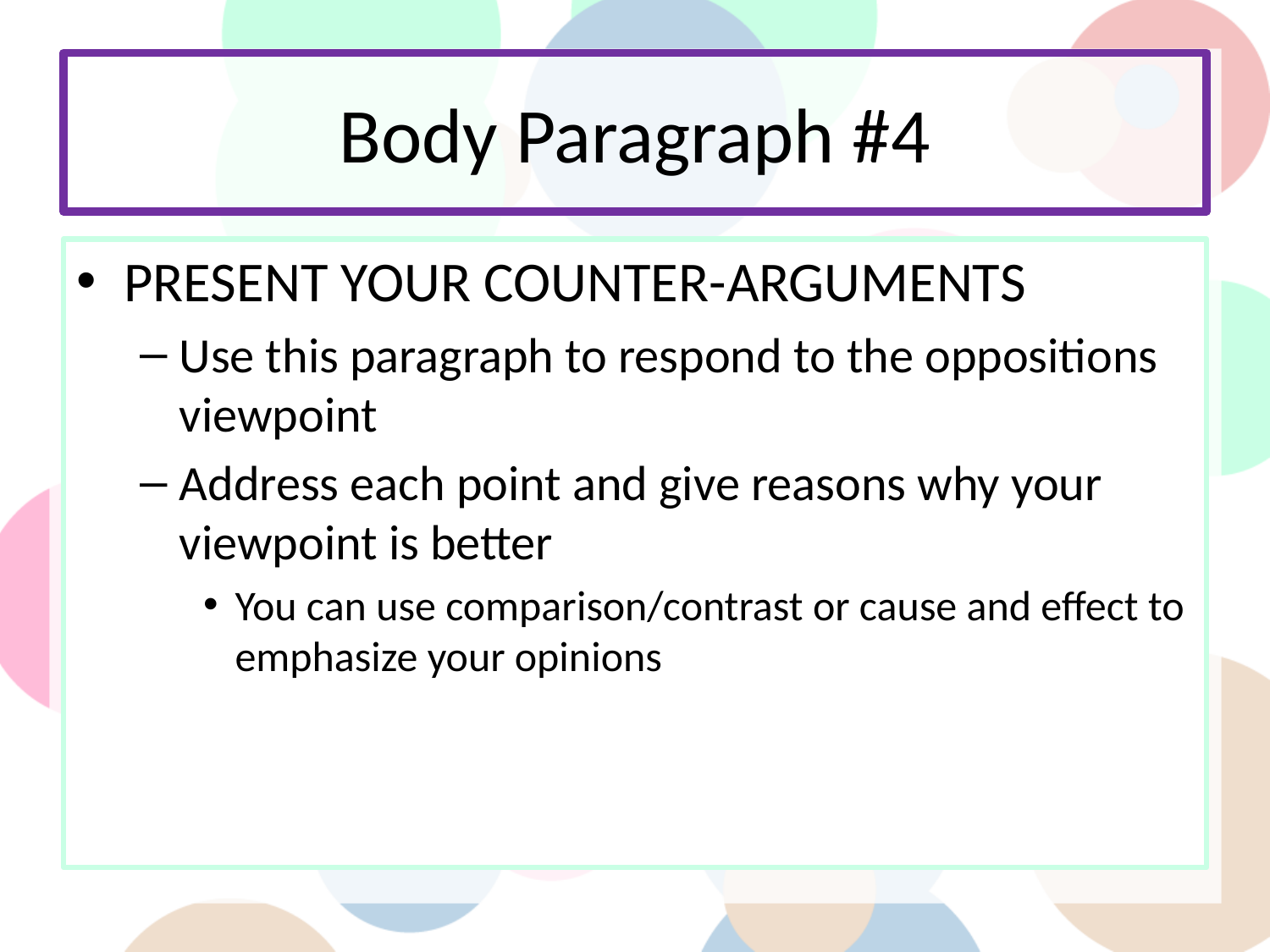

# Body Paragraph #4
PRESENT YOUR COUNTER-ARGUMENTS
Use this paragraph to respond to the oppositions viewpoint
Address each point and give reasons why your viewpoint is better
You can use comparison/contrast or cause and effect to emphasize your opinions